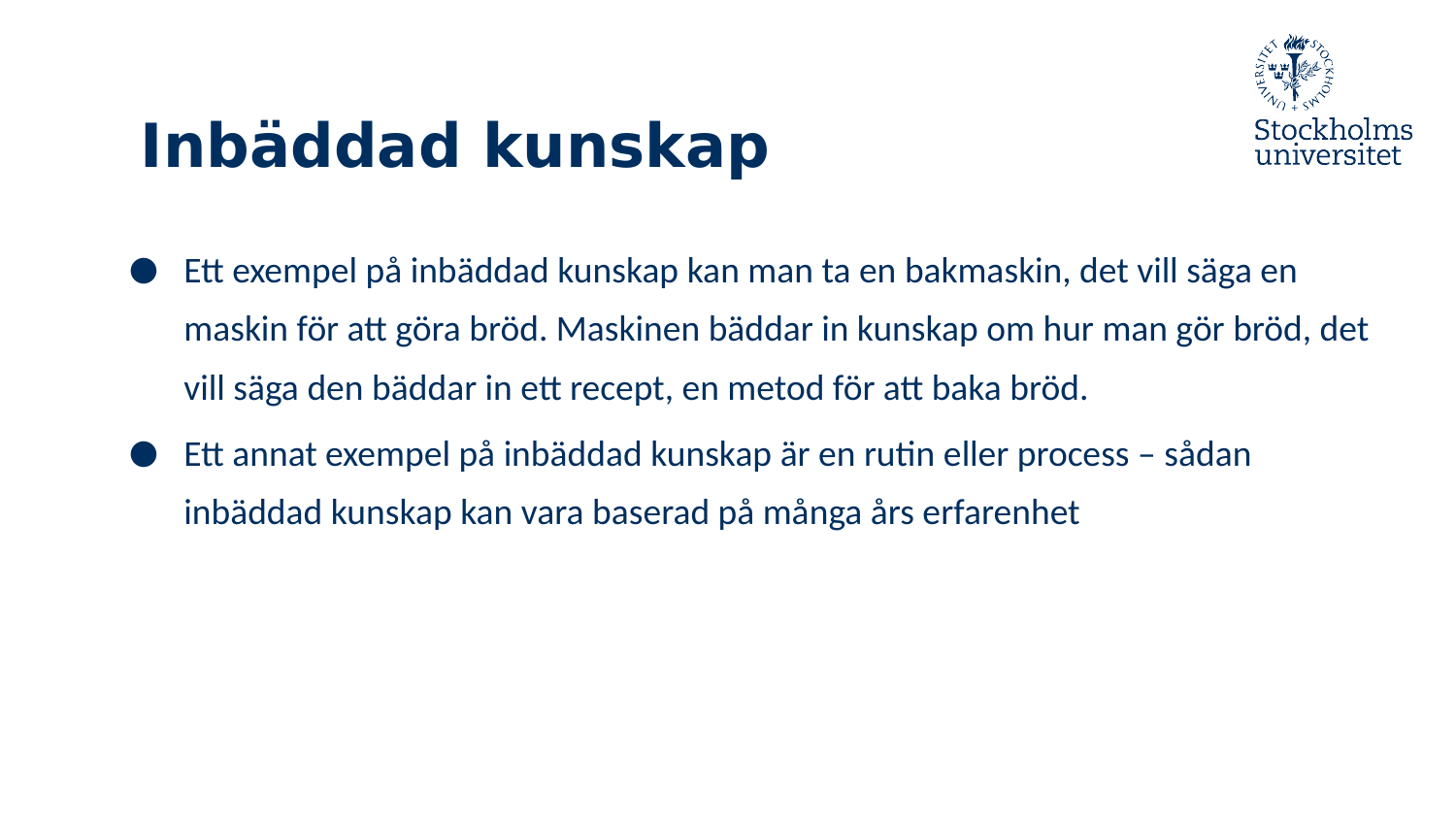

# Inbäddad kunskap
Ett exempel på inbäddad kunskap kan man ta en bakmaskin, det vill säga en maskin för att göra bröd. Maskinen bäddar in kunskap om hur man gör bröd, det vill säga den bäddar in ett recept, en metod för att baka bröd.
Ett annat exempel på inbäddad kunskap är en rutin eller process – sådan inbäddad kunskap kan vara baserad på många års erfarenhet